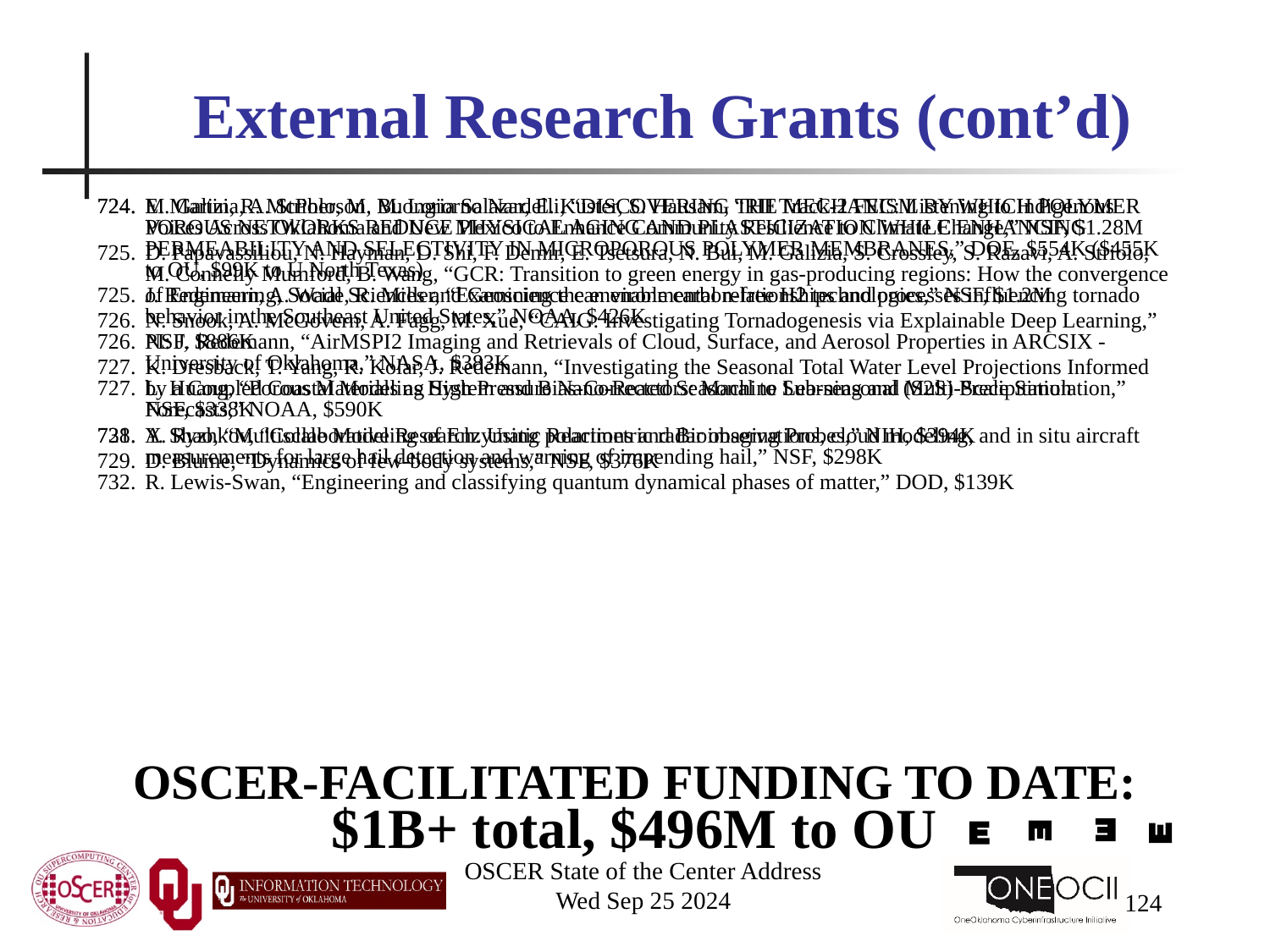

# External Research Grants (cont’d)
E. Martin, R. McPherson, M. Loria Salazar, E. Kuster, S. Hausam, “RII Track-2 FEC: Listening to Indigenous Voices Across Oklahoma and New Mexico to Enhance Community Resilience to Climate Change,” NSF, $1.28M
D. Papavassiliou, N. Hayman, D. Shi, F. Demir, E. Tsetsura, N. Bui, M. Galizia, S. Crossley, S. Razavi, A. Striolo, M. Connelly Mumford, B. Wang, “GCR: Transition to green energy in gas-producing regions: How the convergence of Engineering, Social Sciences and Geoscience can enable carbon-free H2 technologies,” NSF, $1.2M
N. Snook, A. McGovern, A. Fagg, M. Xue, “CAIG: Investigating Tornadogenesis via Explainable Deep Learning,” NSF, $886K
K. Dresback, T. Yang, R. Kolar, J. Redemann, “Investigating the Seasonal Total Water Level Projections Informed by a Coupled Coastal Modeling System and Bias-Corrected Seasonal to Sub-seasonal (S2S) Precipitation Forecasts,” NOAA, $590K
Y. Shao, “Multiscale Modeling of Enzymatic Reactions and Bioimaging Probes,” NIH, $394K
D. Blume, “Dynamics of few-body systems,” NSF, $376K
M. Galizia, A. Striolo, M. Buongiorno Nardelli, “DISCOVERING THE MECHANISM BY WHICH POLYMER POROUS NETWORKS REDUCE PHYSICAL AGING AND PLASTICIZATION WHILE ENHANCING PERMEABILITY AND SELECTIVITY IN MICROPOROUS POLYMER MEMBRANES,” DOE, $554K ($455K to OU, $99K to U North Texas)
J. Redemann, A. Wade, R. Miller, “Examining the environmental relationships and processes influencing tornado behavior in the Southeast United States,” NOAA, $426K
PI: J. Redemann, “AirMSPI2 Imaging and Retrievals of Cloud, Surface, and Aerosol Properties in ARCSIX - University of Oklahoma,” NASA, $383K
L. Huang, “Porous Materials as High Pressure Nano-Reactors: Machine Learning and Multi-Scale Simulation,” NSF, $338K
A. Ryzhkov, “Collaborative Research: Using polarimetric radar observations, cloud modeling, and in situ aircraft measurements for large hail detection and warning of impending hail,” NSF, $298K
R. Lewis-Swan, “Engineering and classifying quantum dynamical phases of matter,” DOD, $139K
OSCER-FACILITATED FUNDING TO DATE:
$1B+ total, $496M to OU
E
E
E
E
OSCER State of the Center Address
Wed Sep 25 2024
124